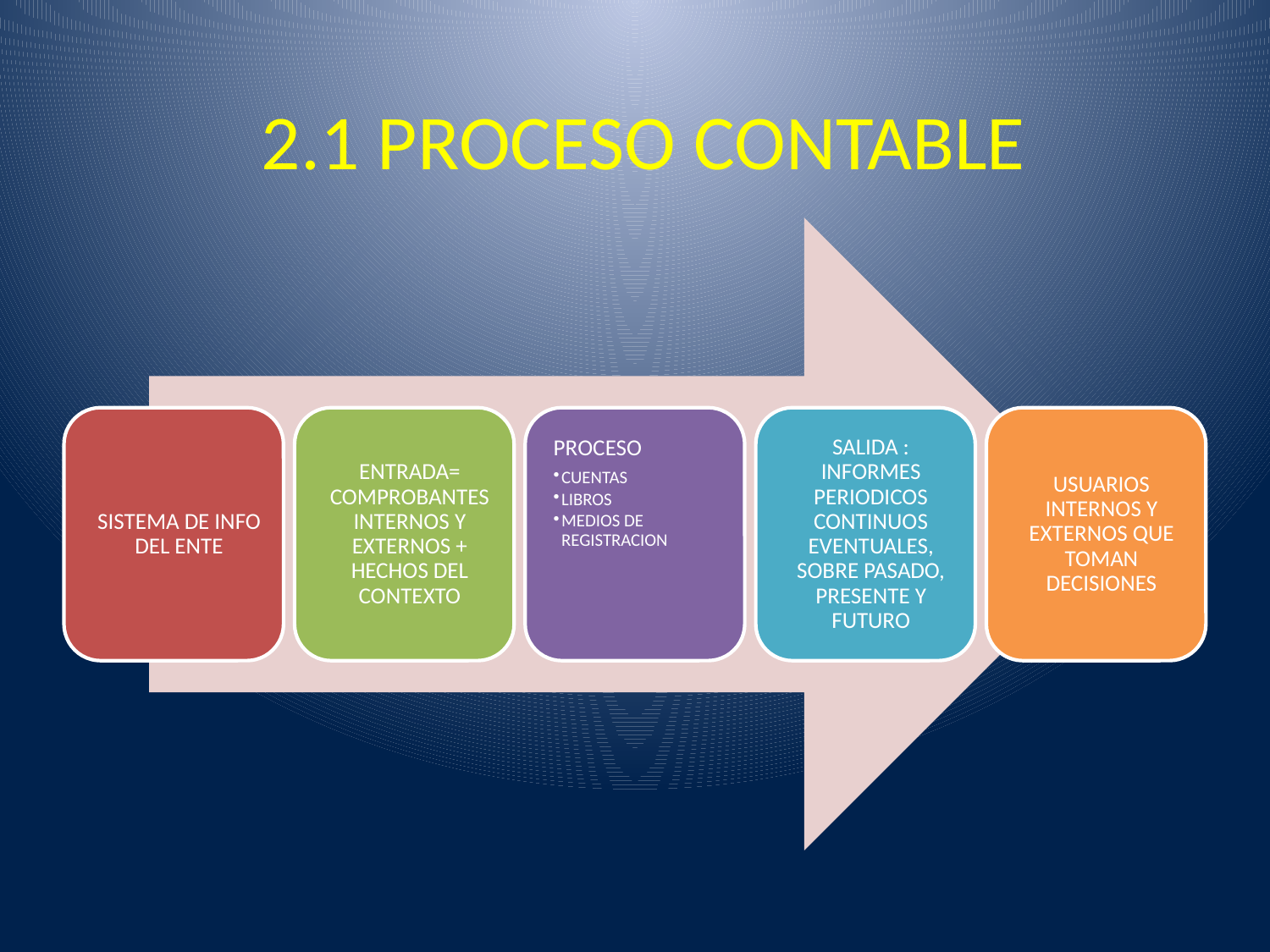

# 2.1 PROCESO CONTABLE
SISTEMA DE INFO DEL ENTE
ENTRADA= COMPROBANTES INTERNOS Y EXTERNOS + HECHOS DEL CONTEXTO
PROCESO
CUENTAS
LIBROS
MEDIOS DE REGISTRACION
SALIDA : INFORMES PERIODICOS CONTINUOS EVENTUALES, SOBRE PASADO, PRESENTE Y FUTURO
USUARIOS INTERNOS Y EXTERNOS QUE TOMAN DECISIONES